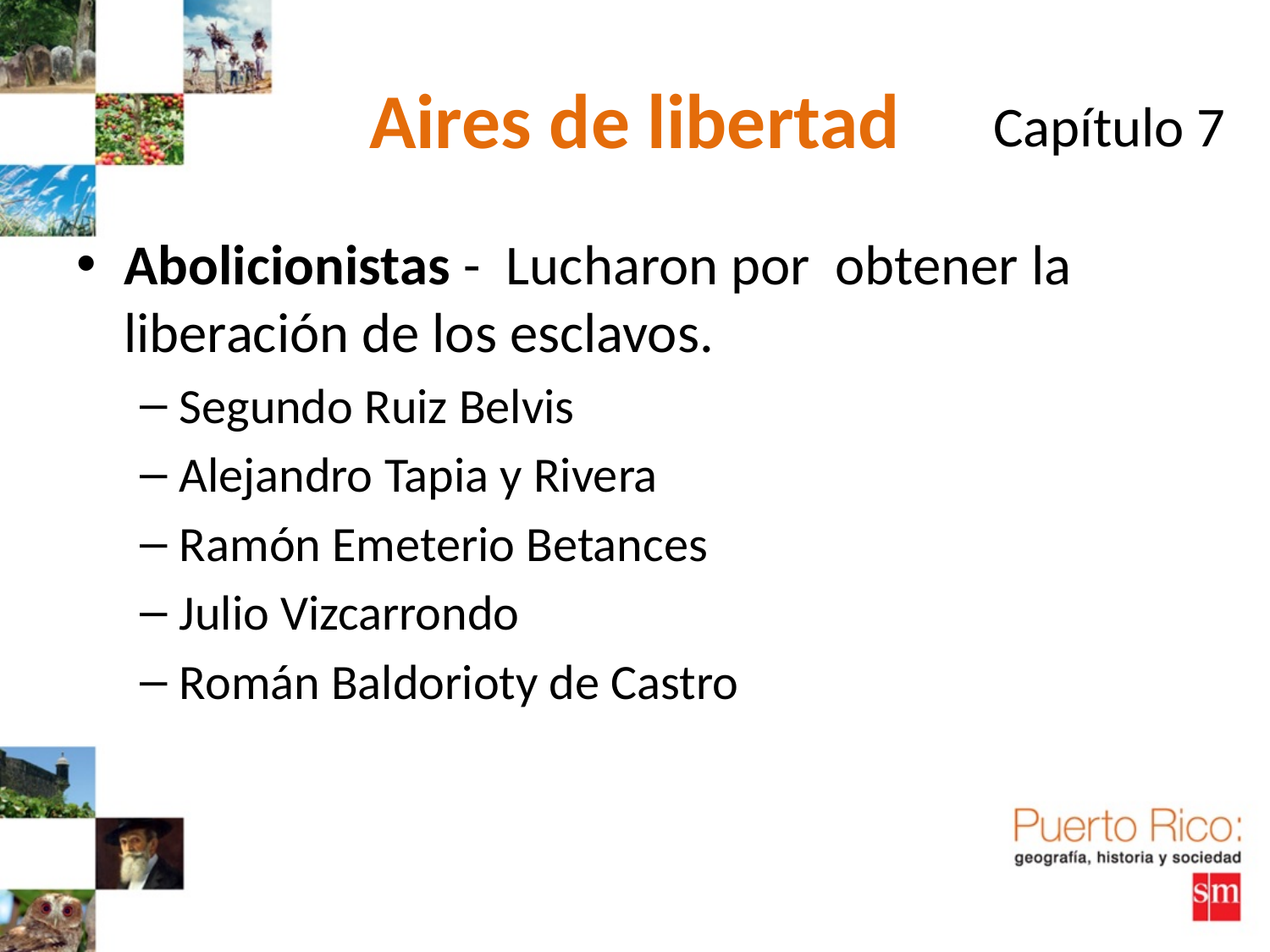

# Aires de libertad
Capítulo 7
Abolicionistas -  Lucharon por  obtener la liberación de los esclavos.
Segundo Ruiz Belvis
Alejandro Tapia y Rivera
Ramón Emeterio Betances
Julio Vizcarrondo
Román Baldorioty de Castro